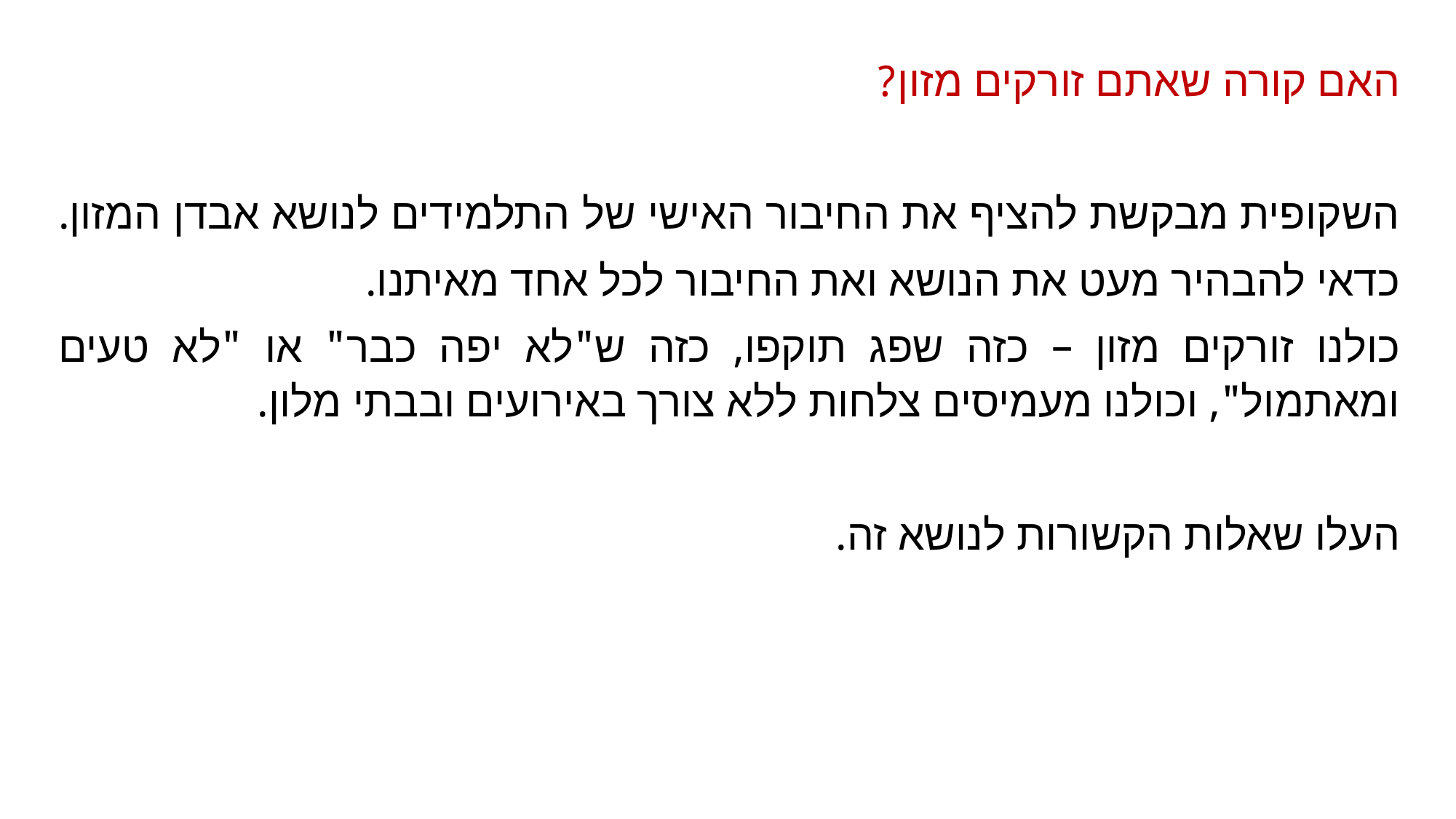

האם קורה שאתם זורקים מזון?

השקופית מבקשת להציף את החיבור האישי של התלמידים לנושא אבדן המזון.
כדאי להבהיר מעט את הנושא ואת החיבור לכל אחד מאיתנו.
כולנו זורקים מזון – כזה שפג תוקפו, כזה ש"לא יפה כבר" או "לא טעים ומאתמול", וכולנו מעמיסים צלחות ללא צורך באירועים ובבתי מלון.

העלו שאלות הקשורות לנושא זה.